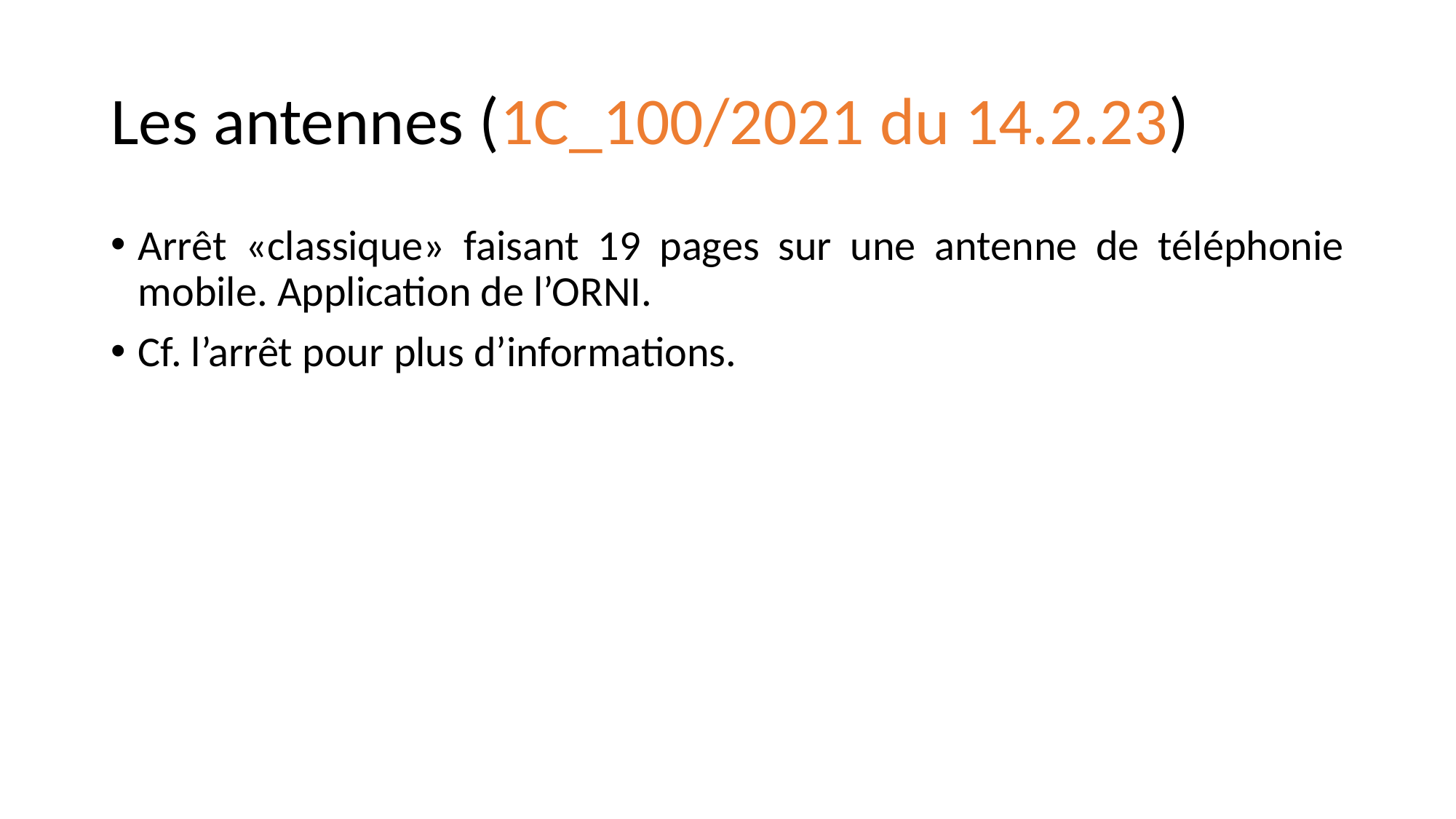

# Les antennes (1C_100/2021 du 14.2.23)
Arrêt «classique» faisant 19 pages sur une antenne de téléphonie mobile. Application de l’ORNI.
Cf. l’arrêt pour plus d’informations.